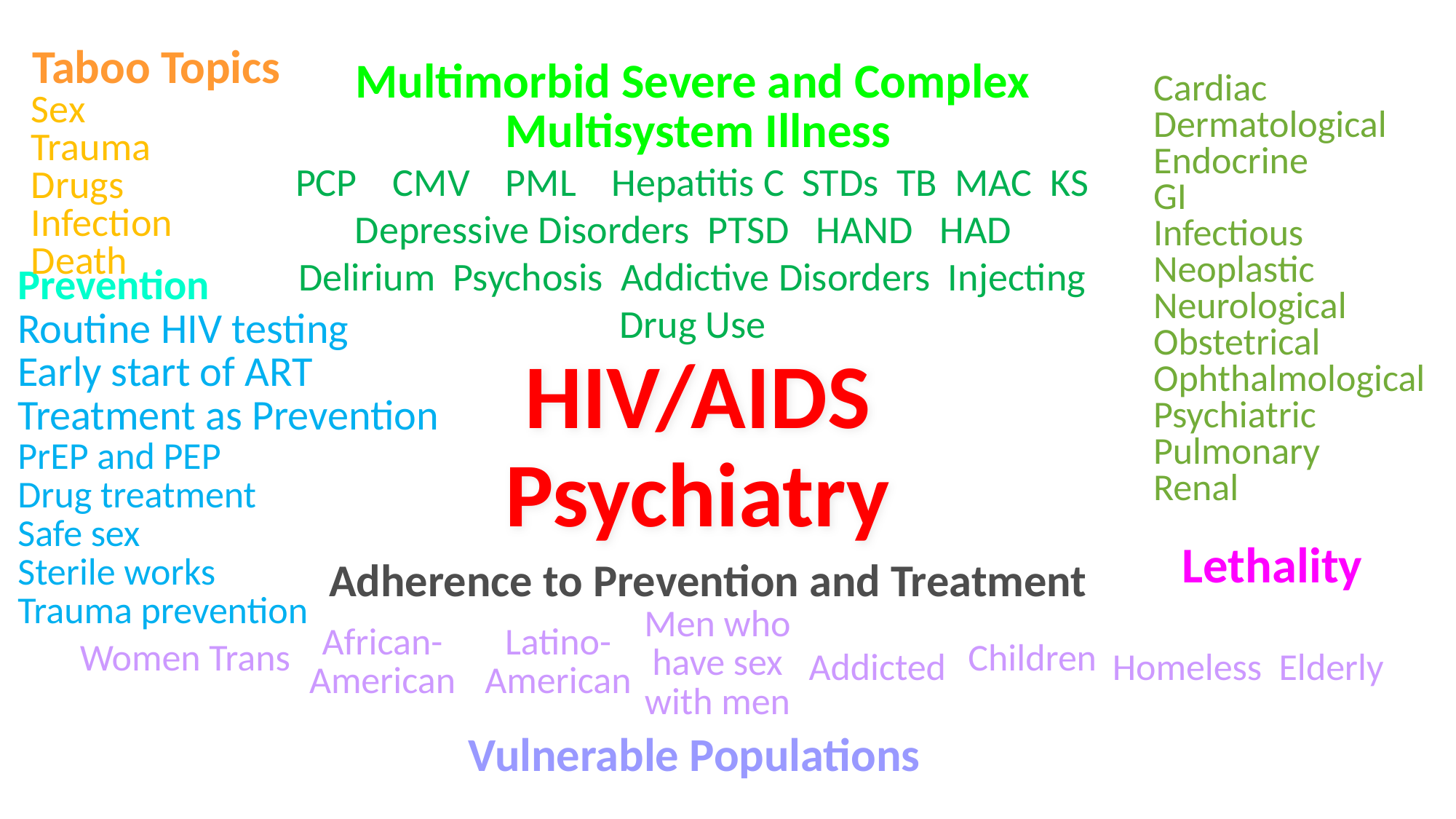

Cardiac
Dermatological
Endocrine
GI
Infectious
Neoplastic
Neurological
Obstetrical
Ophthalmological
Psychiatric
Pulmonary
Renal
Taboo Topics
Sex
Trauma
Drugs
Infection
Death
Multimorbid Severe and Complex
 Multisystem Illness
PCP    CMV    PML    Hepatitis C  STDs  TB  MAC  KS
Depressive Disorders  PTSD   HAND   HAD   Delirium  Psychosis  Addictive Disorders  Injecting Drug Use
Prevention
Routine HIV testing
Early start of ART
Treatment as Prevention
PrEP and PEP
Drug treatment
Safe sex
Sterile works
Trauma prevention
HIV/AIDS
Psychiatry
Lethality
Adherence to Prevention and Treatment
Men who
have sex
with men
African-
American
Latino-
American
Children
Women Trans
Addicted
Homeless  Elderly
Vulnerable Populations